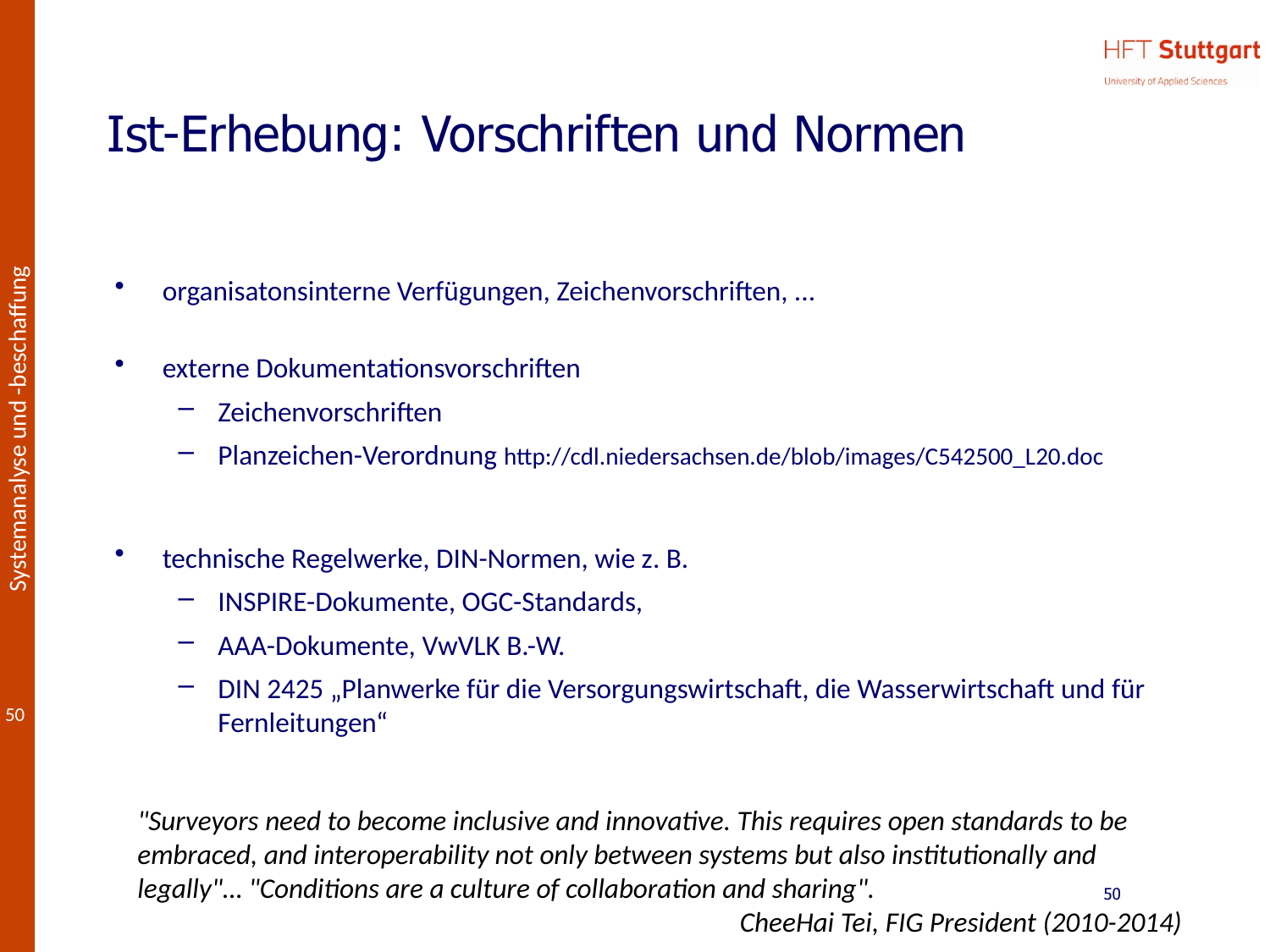

# Ist-Erhebung: Vorschriften und Normen
organisatonsinterne Verfügungen, Zeichenvorschriften, ...
externe Dokumentationsvorschriften
Zeichenvorschriften
Planzeichen-Verordnung http://cdl.niedersachsen.de/blob/images/C542500_L20.doc

technische Regelwerke, DIN-Normen, wie z. B.
INSPIRE-Dokumente, OGC-Standards,
AAA-Dokumente, VwVLK B.-W.
DIN 2425 „Planwerke für die Versorgungswirtschaft, die Wasserwirtschaft und für Fernleitungen“
"Surveyors need to become inclusive and innovative. This requires open standards to be embraced, and interoperability not only between systems but also institutionally and legally"… "Conditions are a culture of collaboration and sharing".
CheeHai Tei, FIG President (2010-2014)
50